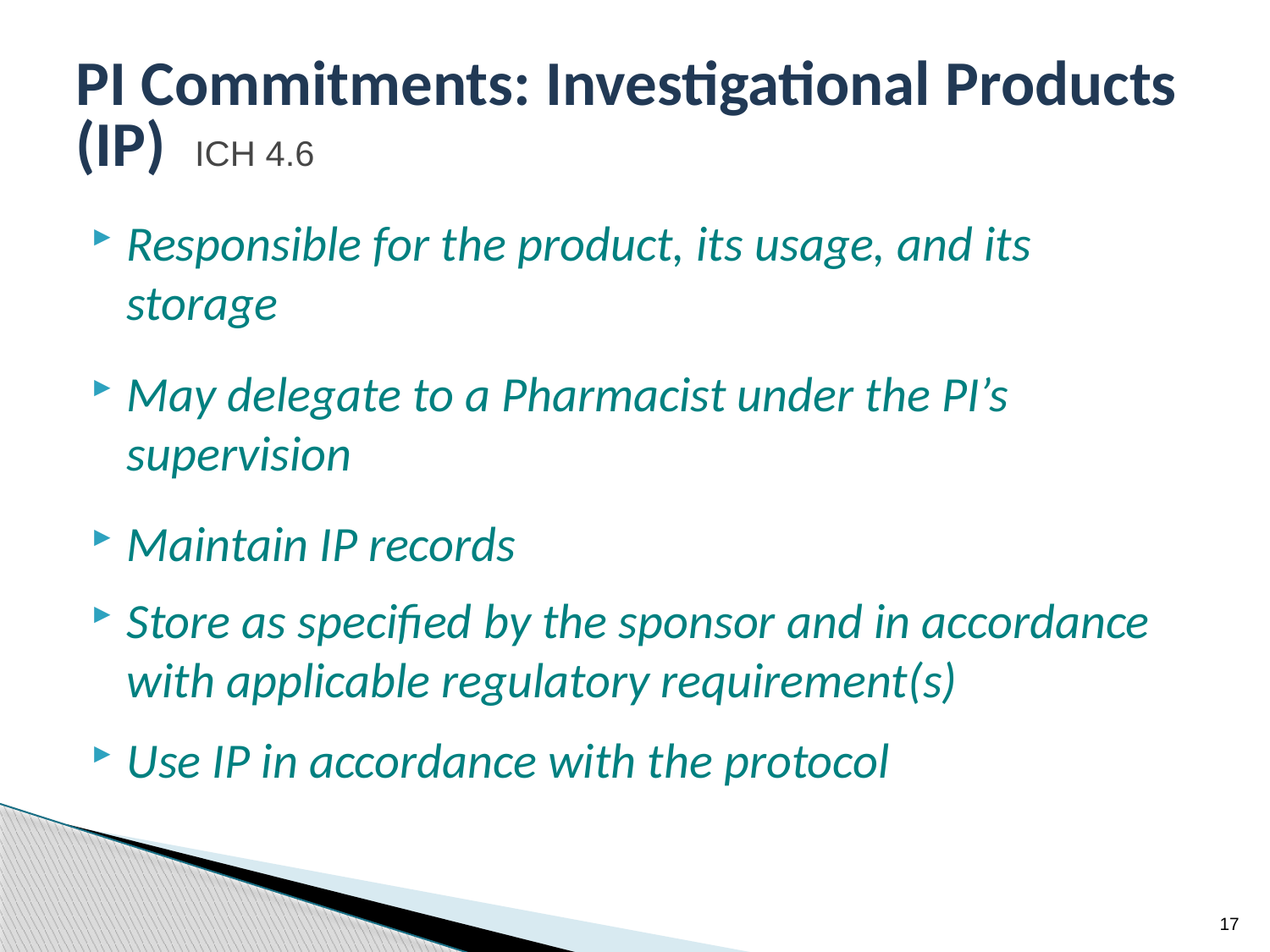

# PI Commitments: Investigational Products (IP)  ICH 4.6
Responsible for the product, its usage, and its storage
May delegate to a Pharmacist under the PI’s supervision
Maintain IP records
Store as specified by the sponsor and in accordance with applicable regulatory requirement(s)
Use IP in accordance with the protocol
17